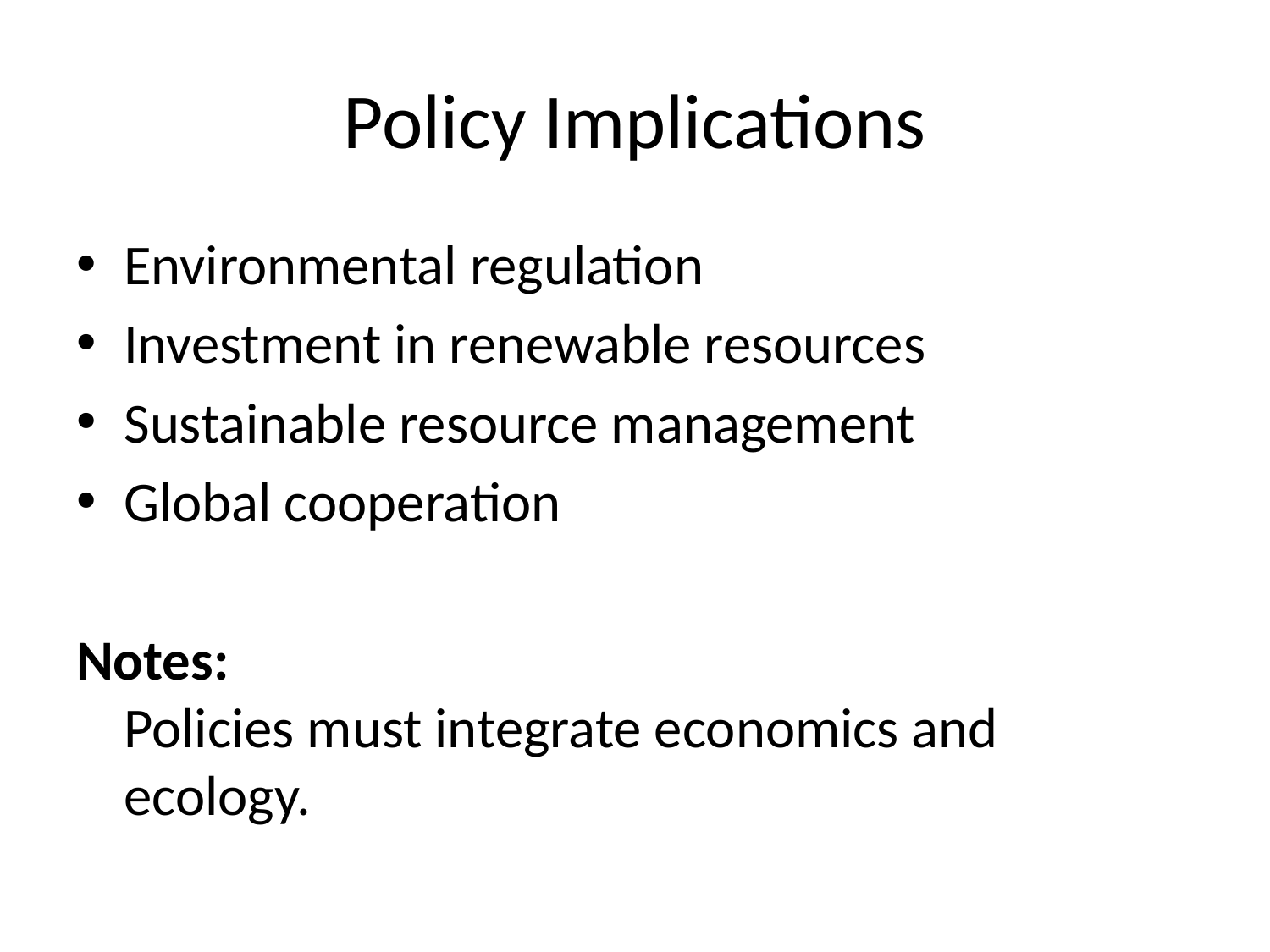

# Policy Implications
Environmental regulation
Investment in renewable resources
Sustainable resource management
Global cooperation

Notes:
Policies must integrate economics and ecology.